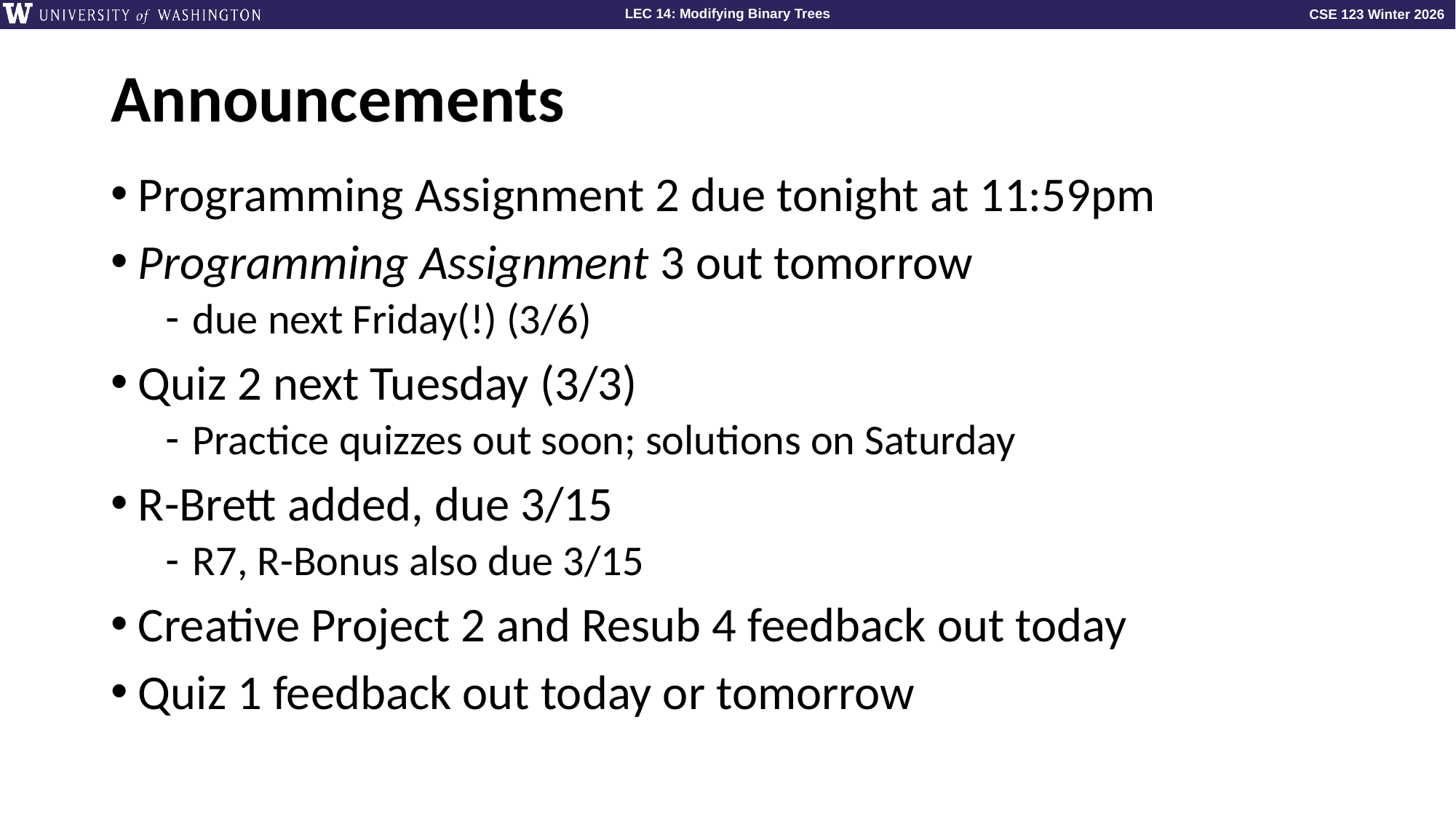

# Announcements
Programming Assignment 2 due tonight at 11:59pm
Programming Assignment 3 out tomorrow
due next Friday(!) (3/6)
Quiz 2 next Tuesday (3/3)
Practice quizzes out soon; solutions on Saturday
R-Brett added, due 3/15
R7, R-Bonus also due 3/15
Creative Project 2 and Resub 4 feedback out today
Quiz 1 feedback out today or tomorrow